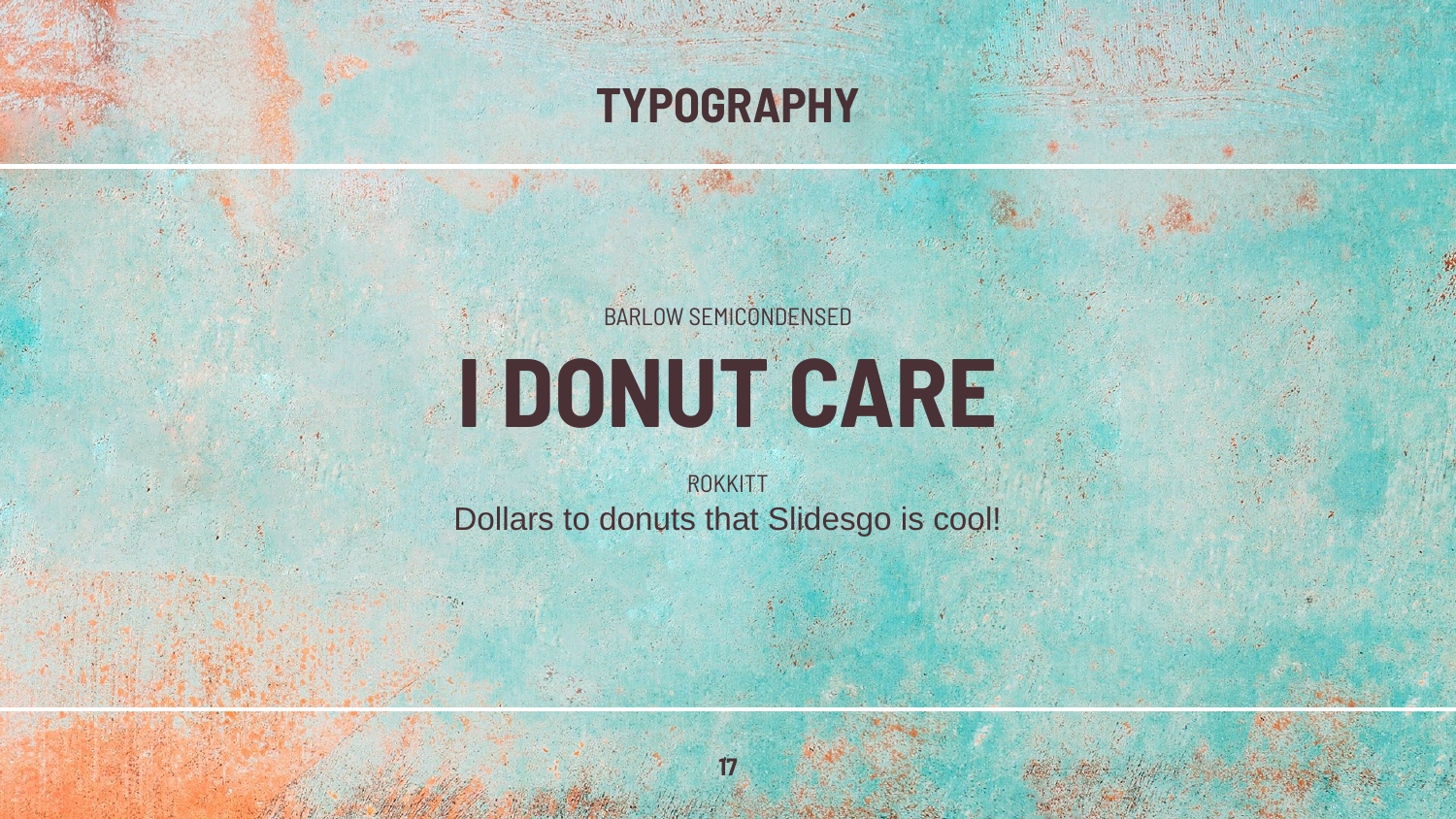

# TYPOGRAPHY
BARLOW SEMICONDENSED
I DONUT CARE
ROKKITT
Dollars to donuts that Slidesgo is cool!
17